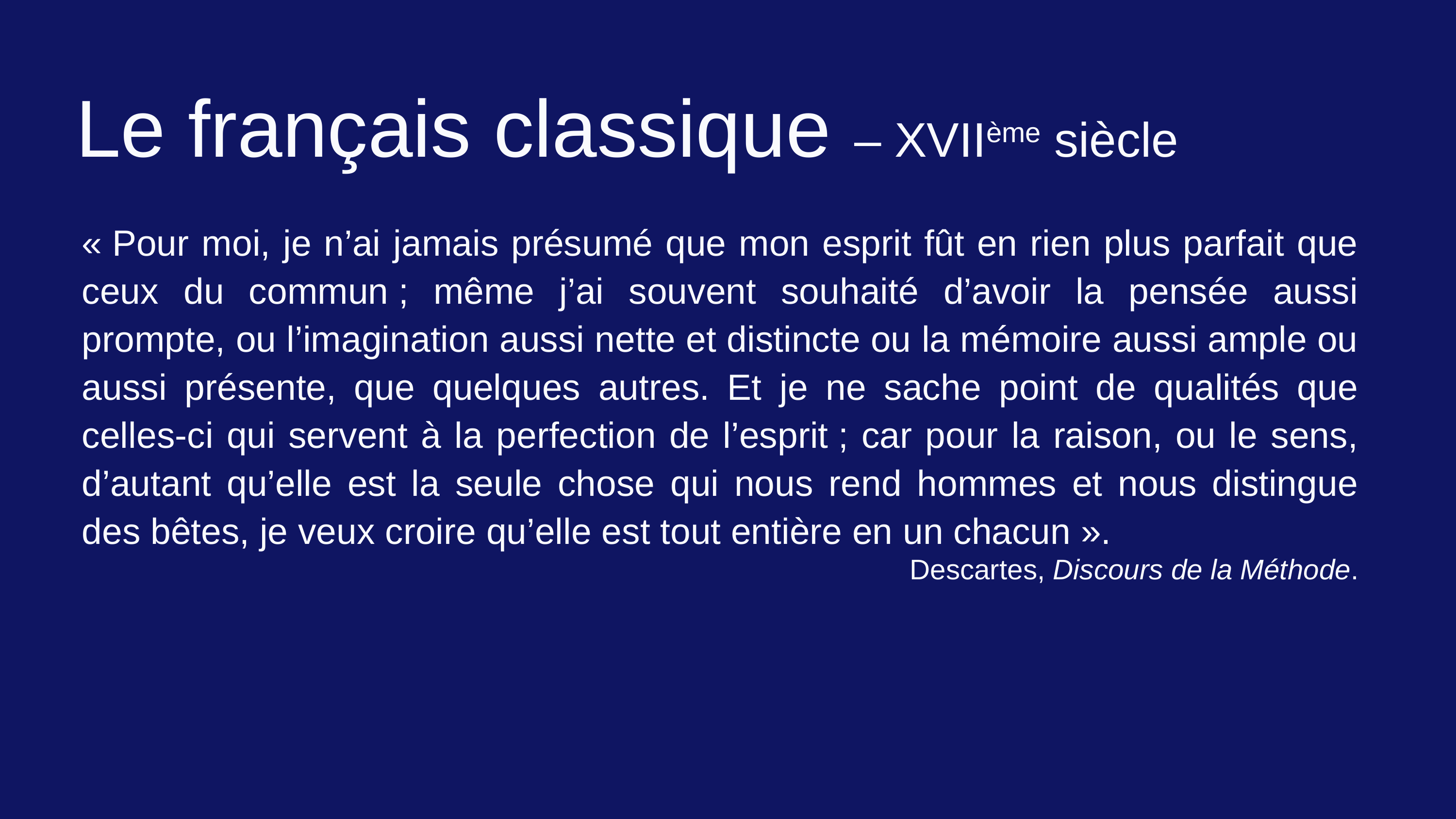

Le français classique – XVIIème siècle
« Pour moi, je n’ai jamais présumé que mon esprit fût en rien plus parfait que ceux du commun ; même j’ai souvent souhaité d’avoir la pensée aussi prompte, ou l’imagination aussi nette et distincte ou la mémoire aussi ample ou aussi présente, que quelques autres. Et je ne sache point de qualités que celles-ci qui servent à la perfection de l’esprit ; car pour la raison, ou le sens, d’autant qu’elle est la seule chose qui nous rend hommes et nous distingue des bêtes, je veux croire qu’elle est tout entière en un chacun ».
Descartes, Discours de la Méthode.